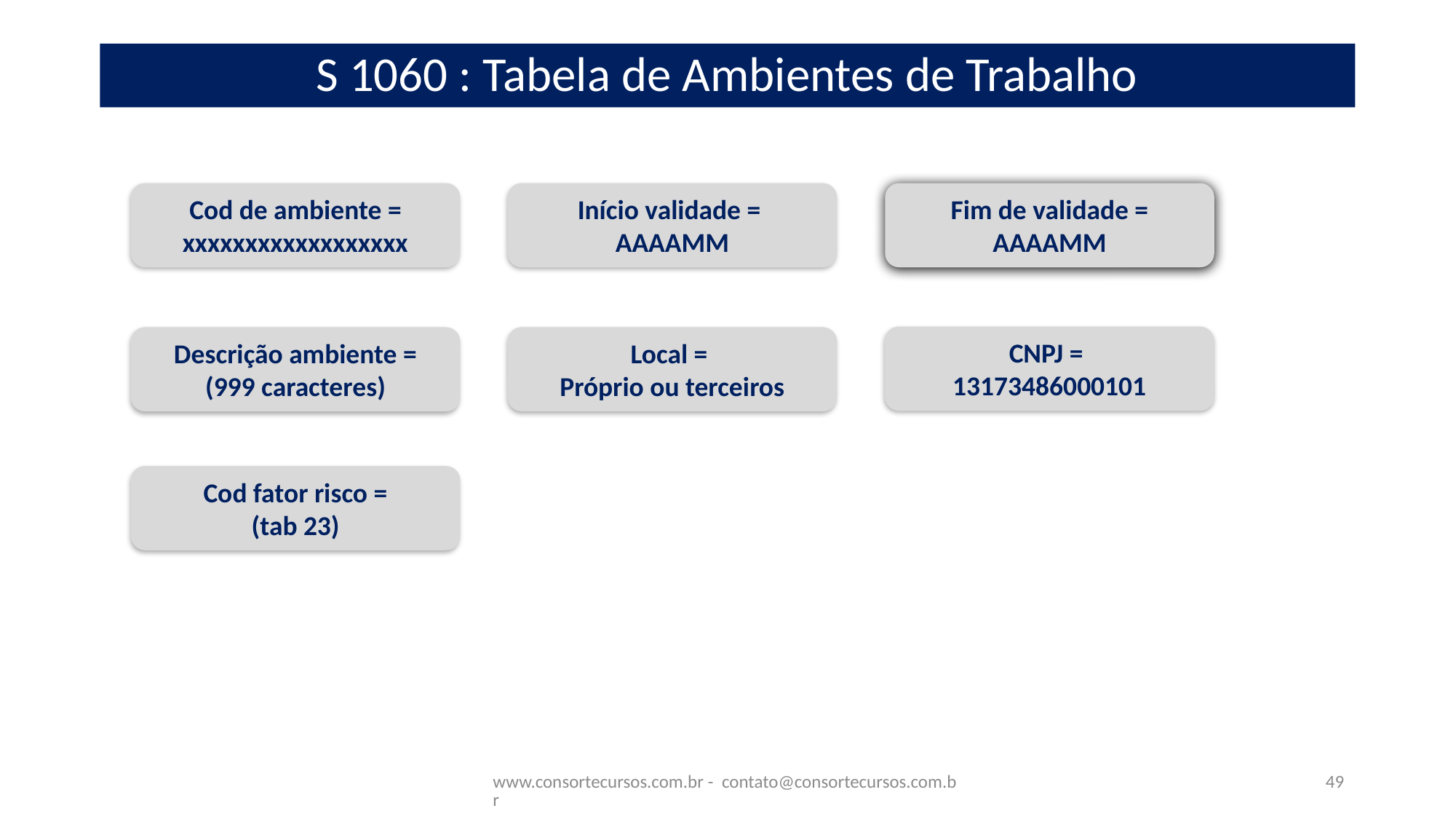

# S 1060 : Tabela de Ambientes de Trabalho

Cod de ambiente =
xxxxxxxxxxxxxxxxxx
Início validade =
AAAAMM
Fim de validade =
AAAAMM
CNPJ =
13173486000101
Local =
Próprio ou terceiros
Descrição ambiente =
(999 caracteres)
Cod fator risco =
(tab 23)
www.consortecursos.com.br -  contato@consortecursos.com.br
49